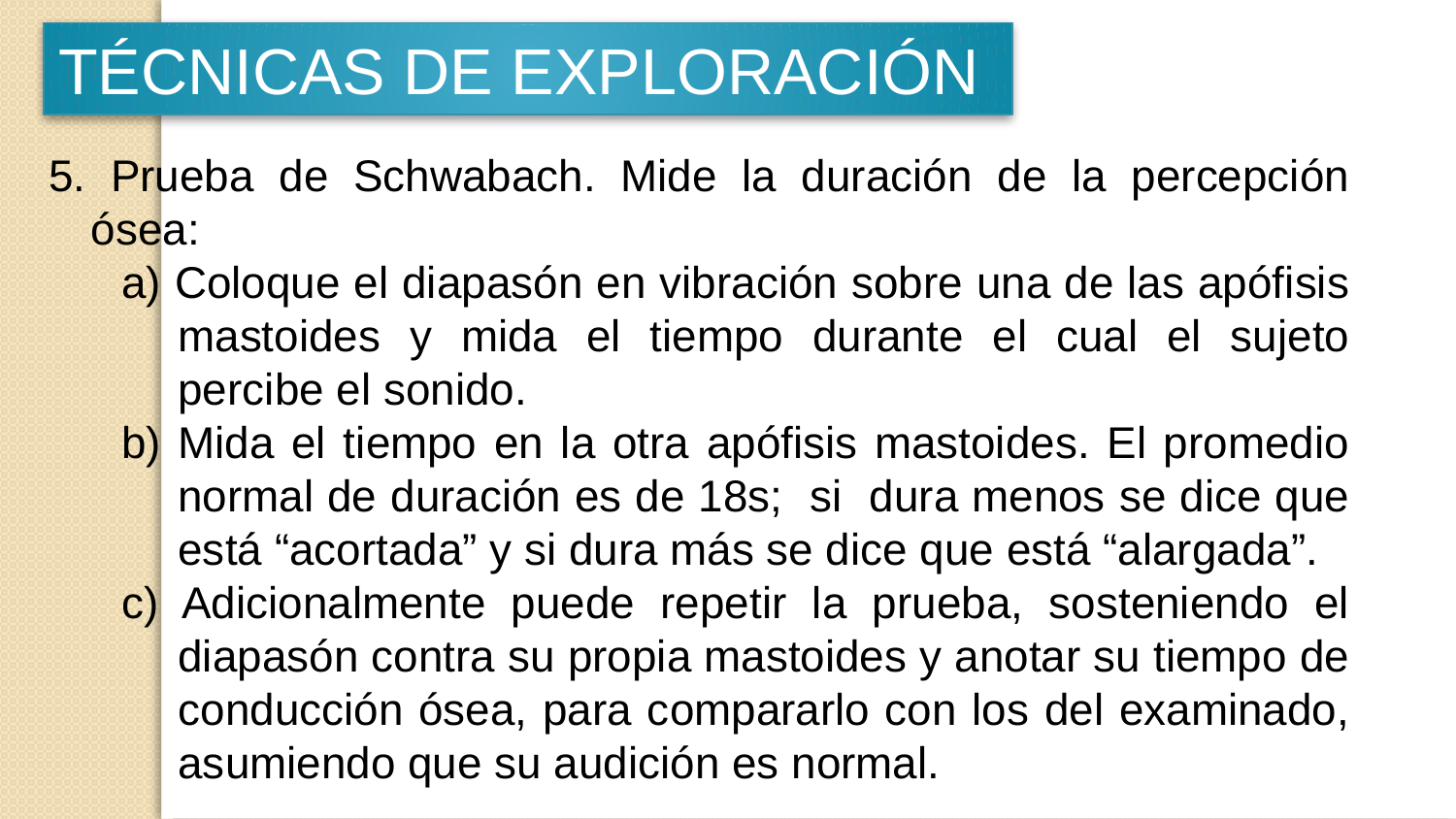

TÉCNICAS DE EXPLORACIÓN
5. Prueba de Schwabach. Mide la duración de la percepción ósea:
a) Coloque el diapasón en vibración sobre una de las apófisis mastoides y mida el tiempo durante el cual el sujeto percibe el sonido.
b) Mida el tiempo en la otra apófisis mastoides. El promedio normal de duración es de 18s;  si  dura menos se dice que está “acortada” y si dura más se dice que está “alargada”.
c) Adicionalmente puede repetir la prueba, sosteniendo el diapasón contra su propia mastoides y anotar su tiempo de conducción ósea, para compararlo con los del examinado, asumiendo que su audición es normal.